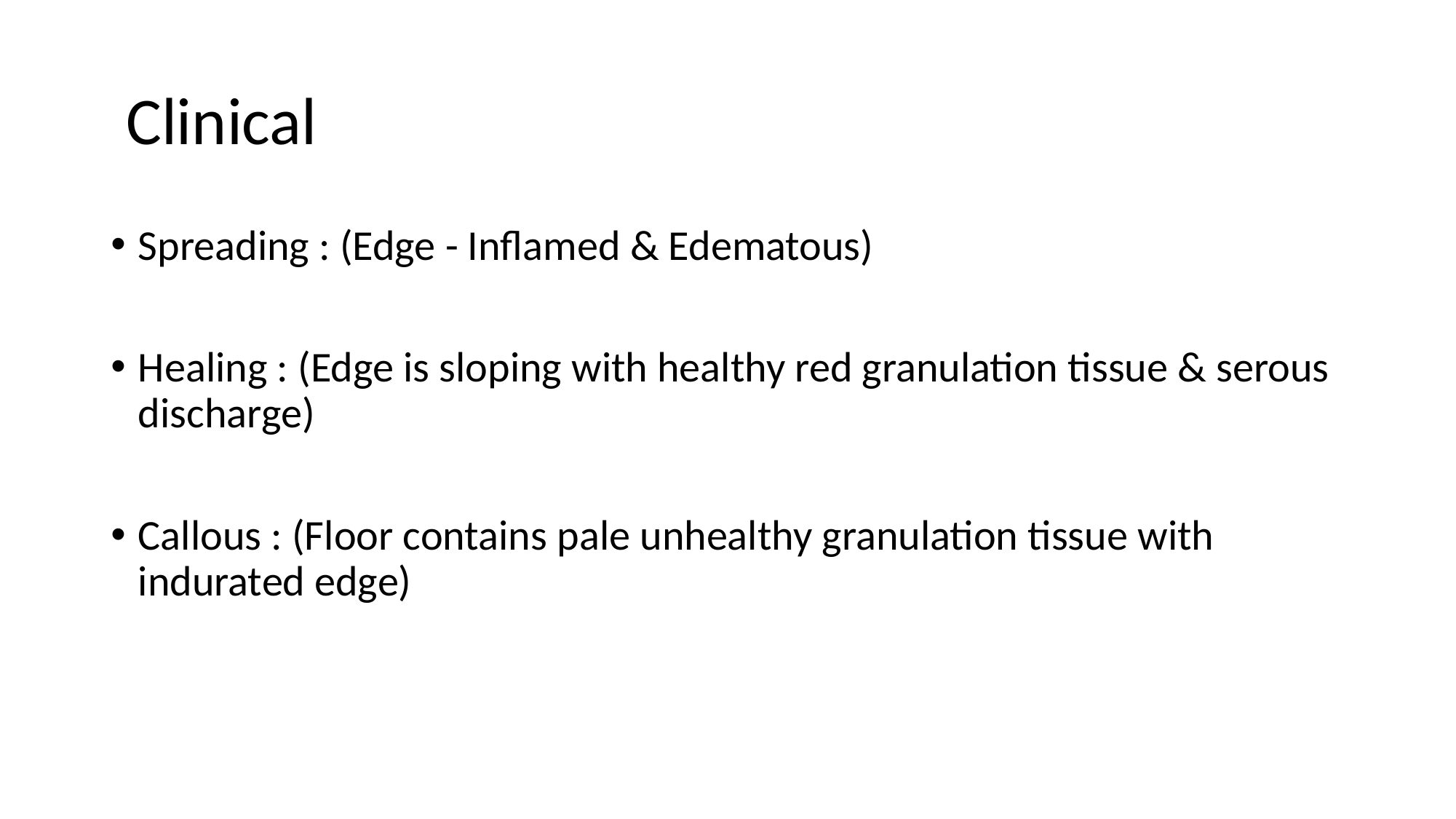

# Clinical
Spreading : (Edge - Inflamed & Edematous)

Healing : (Edge is sloping with healthy red granulation tissue & serous discharge)

Callous : (Floor contains pale unhealthy granulation tissue with indurated edge)